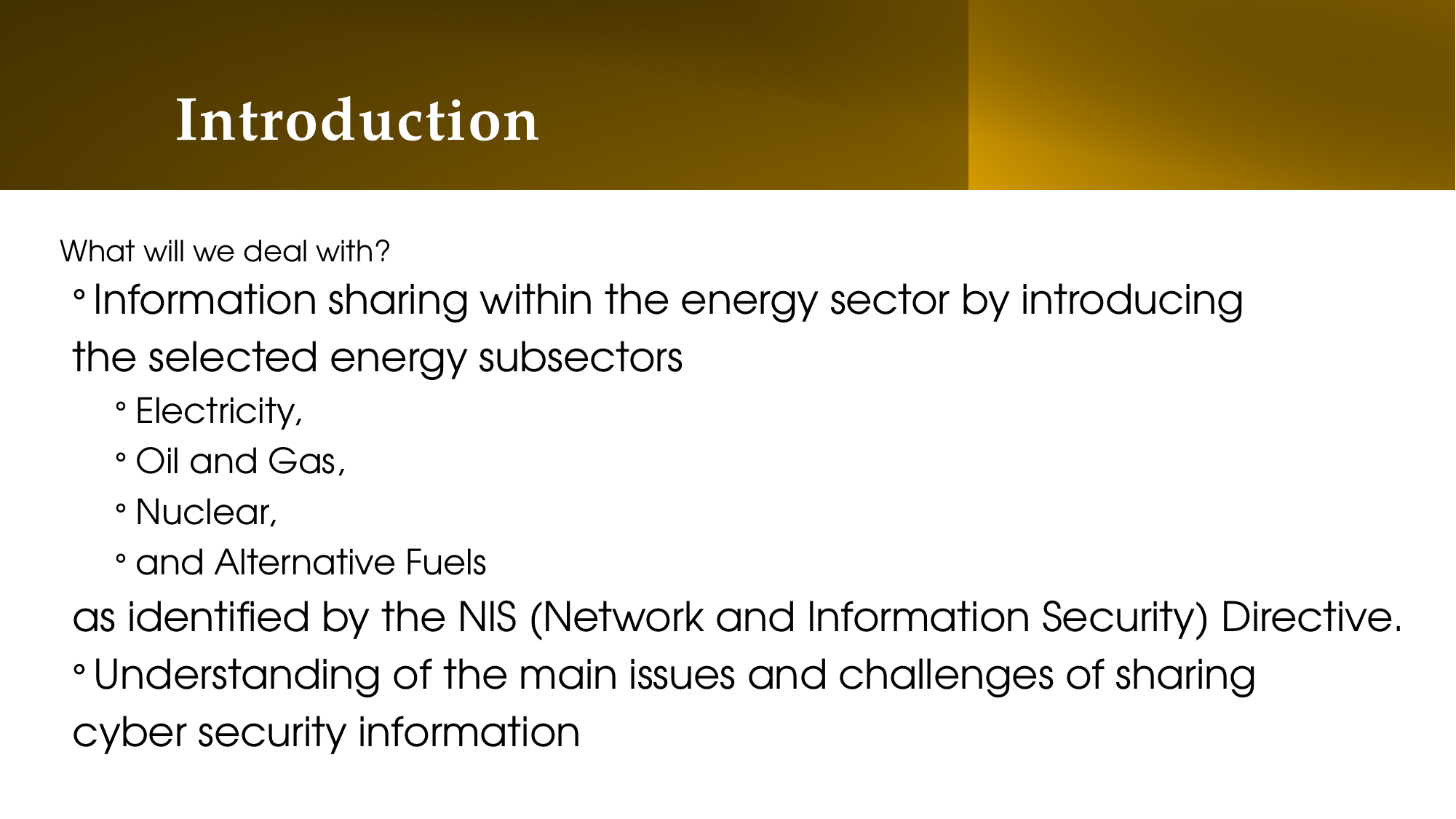

Introduction
What will we deal with?
Information sharing within the energy sector by introducing
the selected energy subsectors
	Electricity,
	Oil and Gas,
	Nuclear,
	and Alternative Fuels
as identified by the NIS (Network and Information Security) Directive.
Understanding of the main issues and challenges of sharing
cyber security information
14